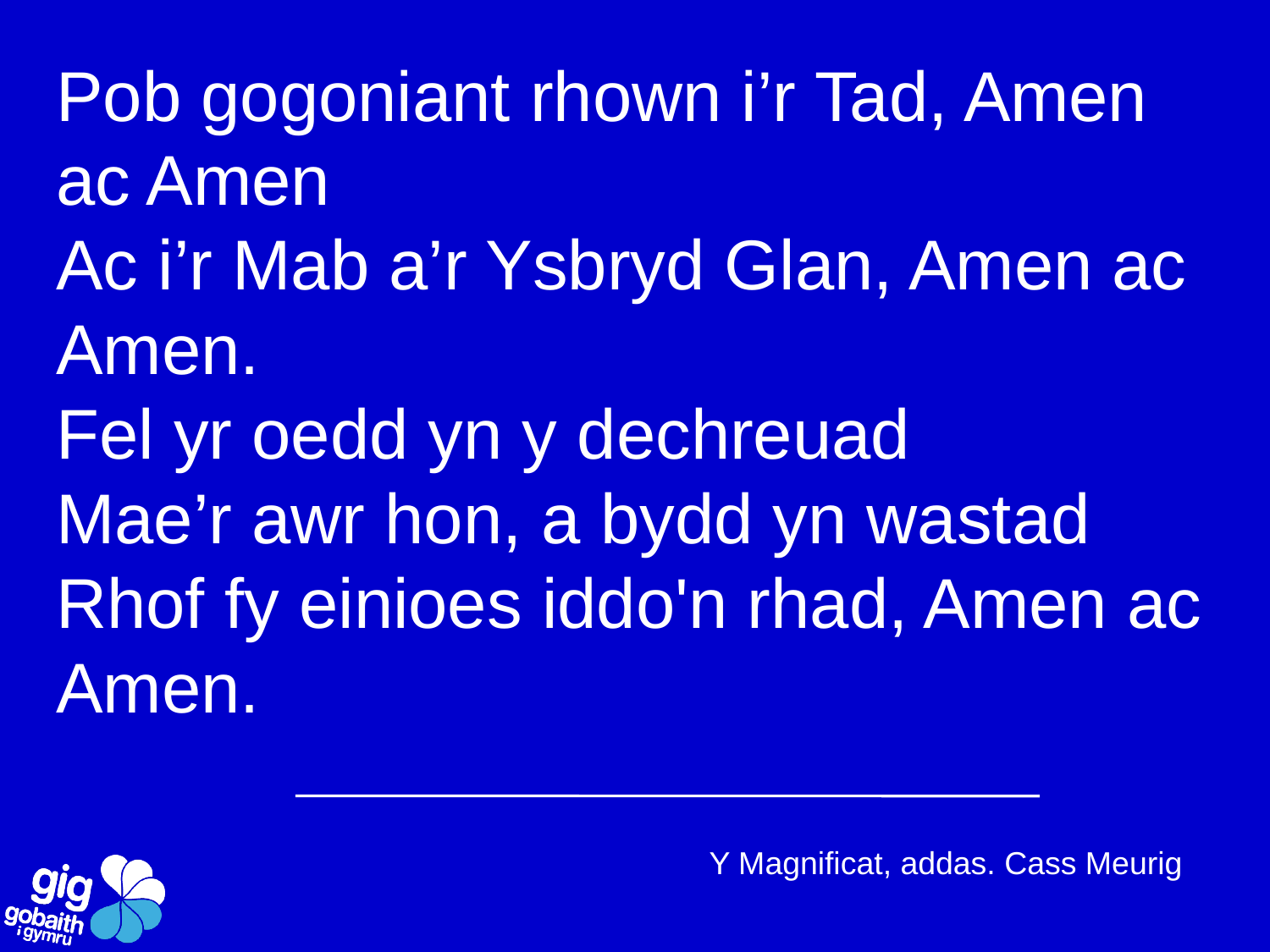

Pob gogoniant rhown i’r Tad, Amen ac Amen
Ac i’r Mab a’r Ysbryd Glan, Amen ac Amen.
Fel yr oedd yn y dechreuad
Mae’r awr hon, a bydd yn wastad
Rhof fy einioes iddo'n rhad, Amen ac Amen.
Y Magnificat, addas. Cass Meurig